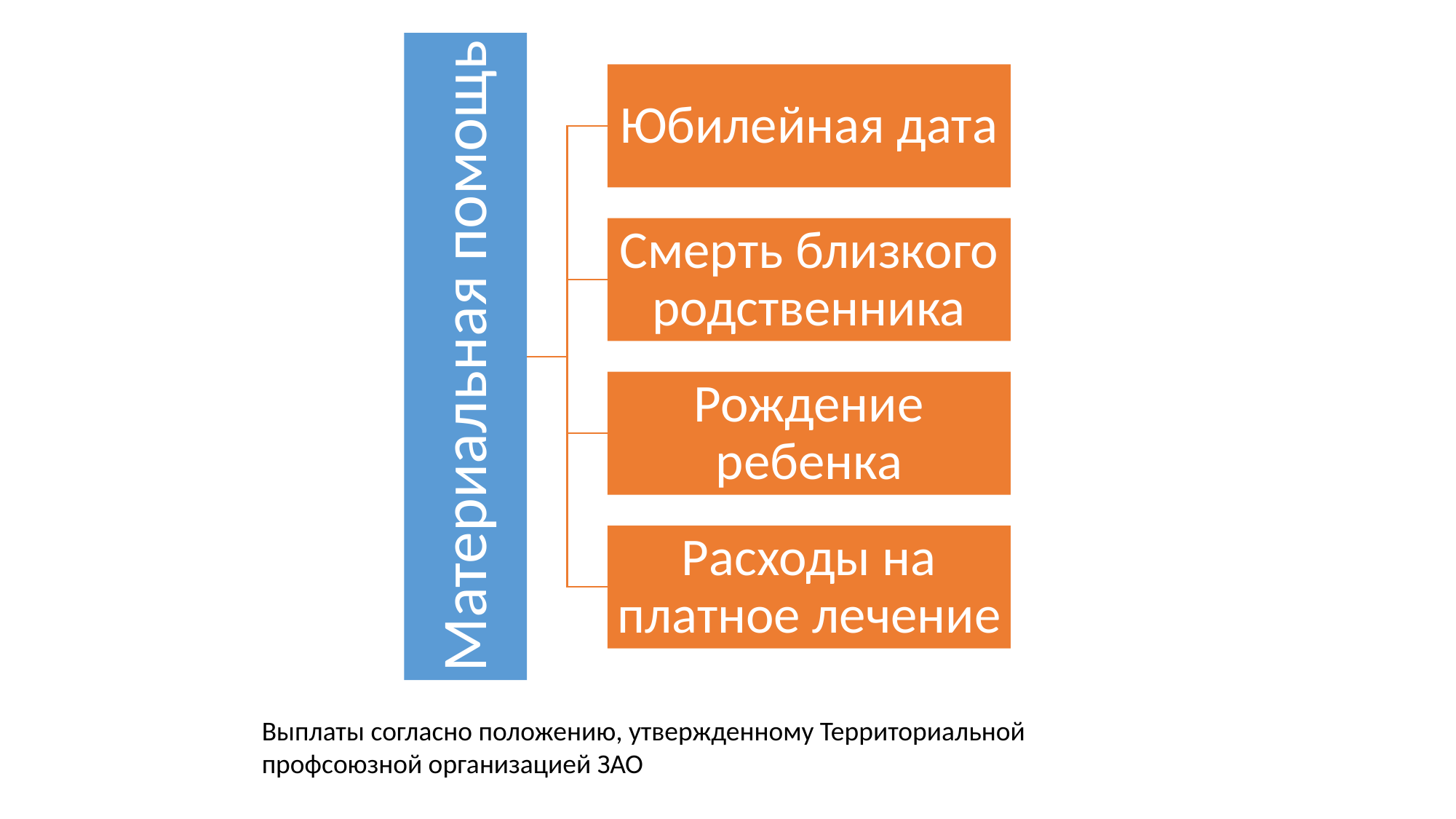

Материальная помощь
Юбилейная дата
Смерть близкого родственника
Рождение ребенка
Расходы на платное лечение
Выплаты согласно положению, утвержденному Территориальной профсоюзной организацией ЗАО